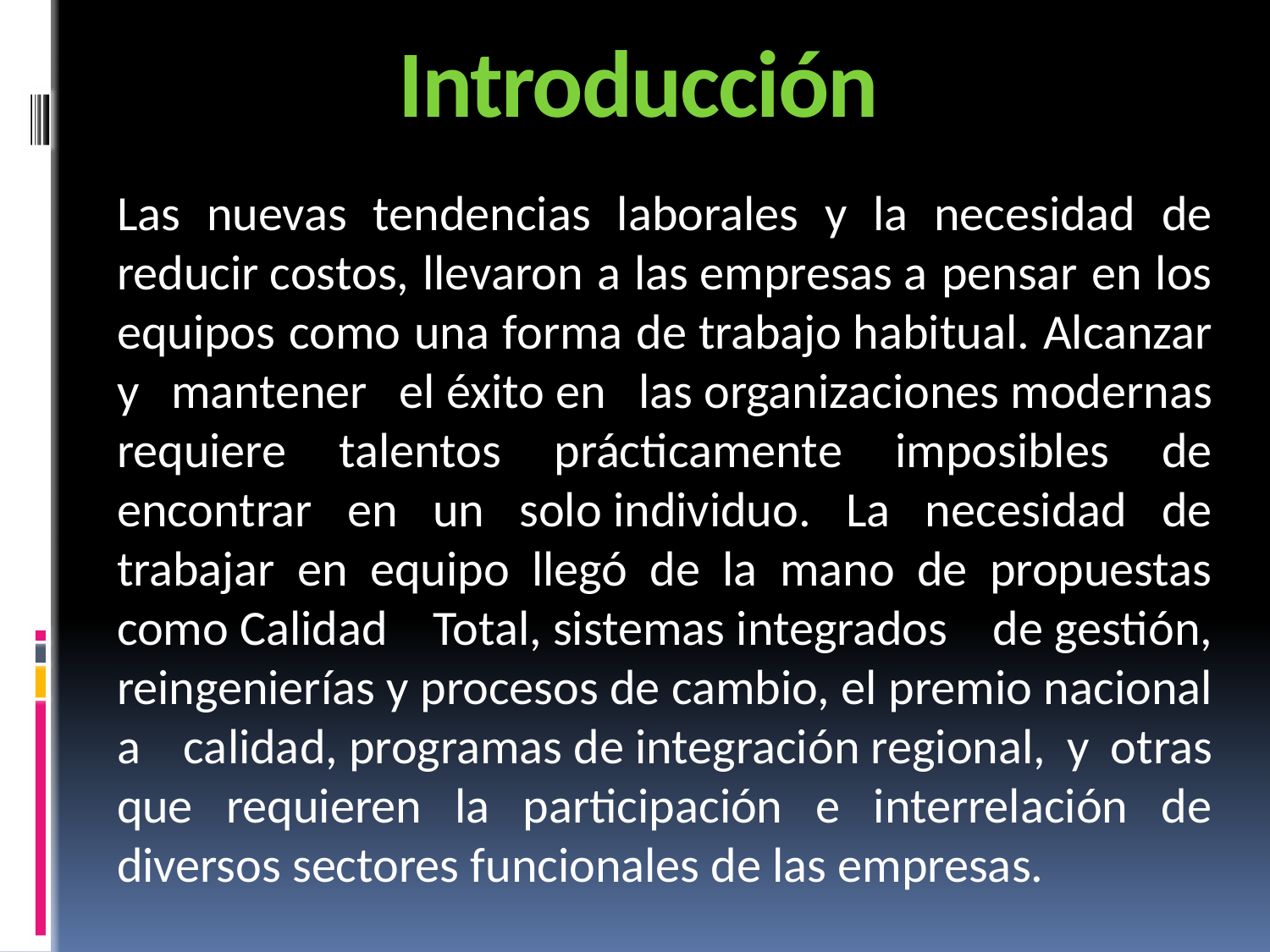

Introducción
Las nuevas tendencias laborales y la necesidad de reducir costos, llevaron a las empresas a pensar en los equipos como una forma de trabajo habitual. Alcanzar y mantener el éxito en las organizaciones modernas requiere talentos prácticamente imposibles de encontrar en un solo individuo. La necesidad de trabajar en equipo llegó de la mano de propuestas como Calidad Total, sistemas integrados de gestión, reingenierías y procesos de cambio, el premio nacional a  calidad, programas de integración regional, y otras que requieren la participación e interrelación de diversos sectores funcionales de las empresas.